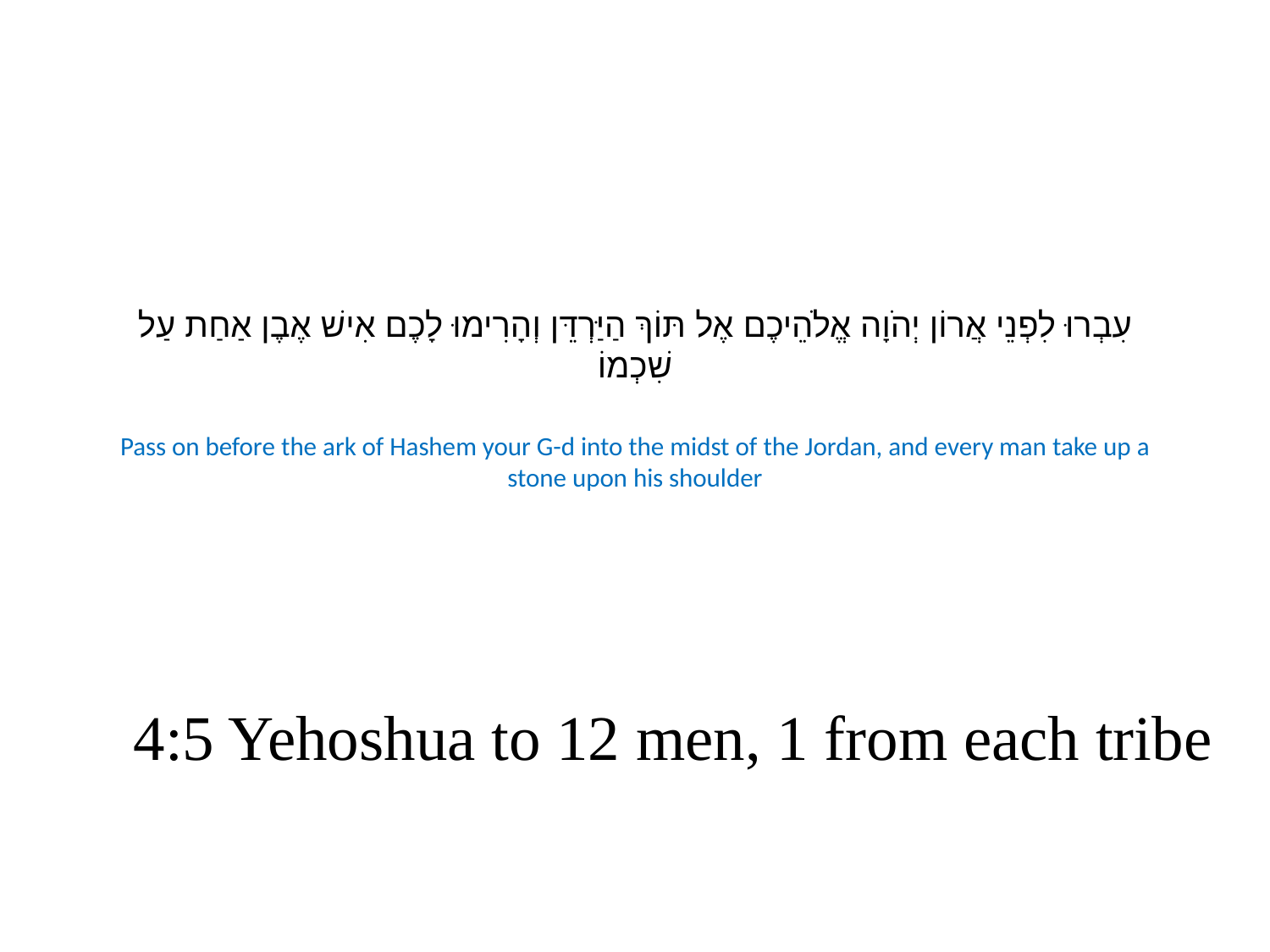

# עִבְרוּ לִפְנֵי אֲרוֹן יְהֹוָה אֱלֹהֵיכֶם אֶל תּוֹךְ הַיַּרְדֵּן וְהָרִימוּ לָכֶם אִישׁ אֶבֶן אַחַת עַל שִׁכְמוֹ Pass on before the ark of Hashem your G-d into the midst of the Jordan, and every man take up a stone upon his shoulder
4:5 Yehoshua to 12 men, 1 from each tribe